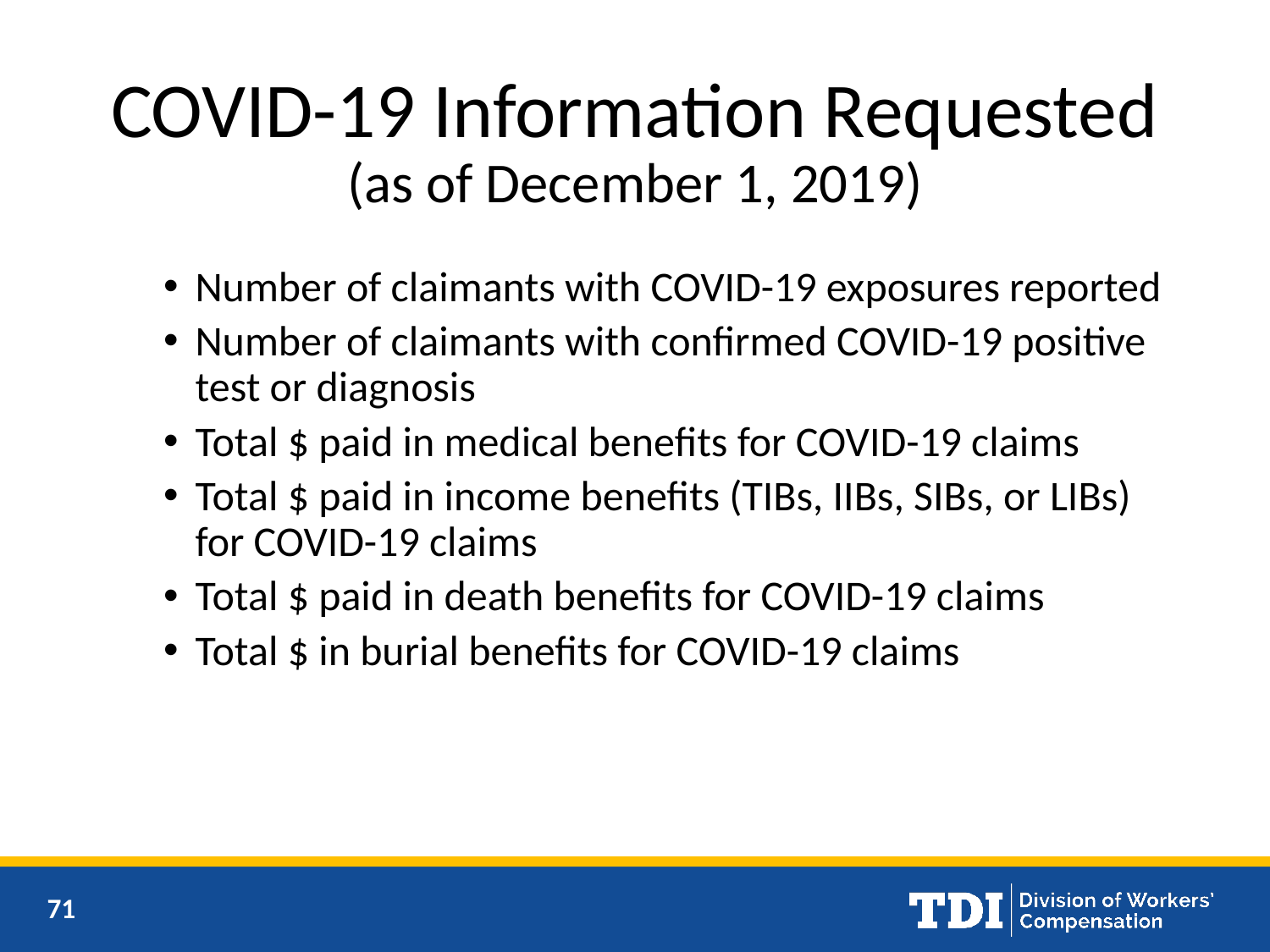

# COVID-19 Information Requested (as of December 1, 2019)
Number of claimants with COVID-19 exposures reported
Number of claimants with confirmed COVID-19 positive test or diagnosis
Total $ paid in medical benefits for COVID-19 claims
Total $ paid in income benefits (TIBs, IIBs, SIBs, or LIBs) for COVID-19 claims
Total $ paid in death benefits for COVID-19 claims
Total $ in burial benefits for COVID-19 claims